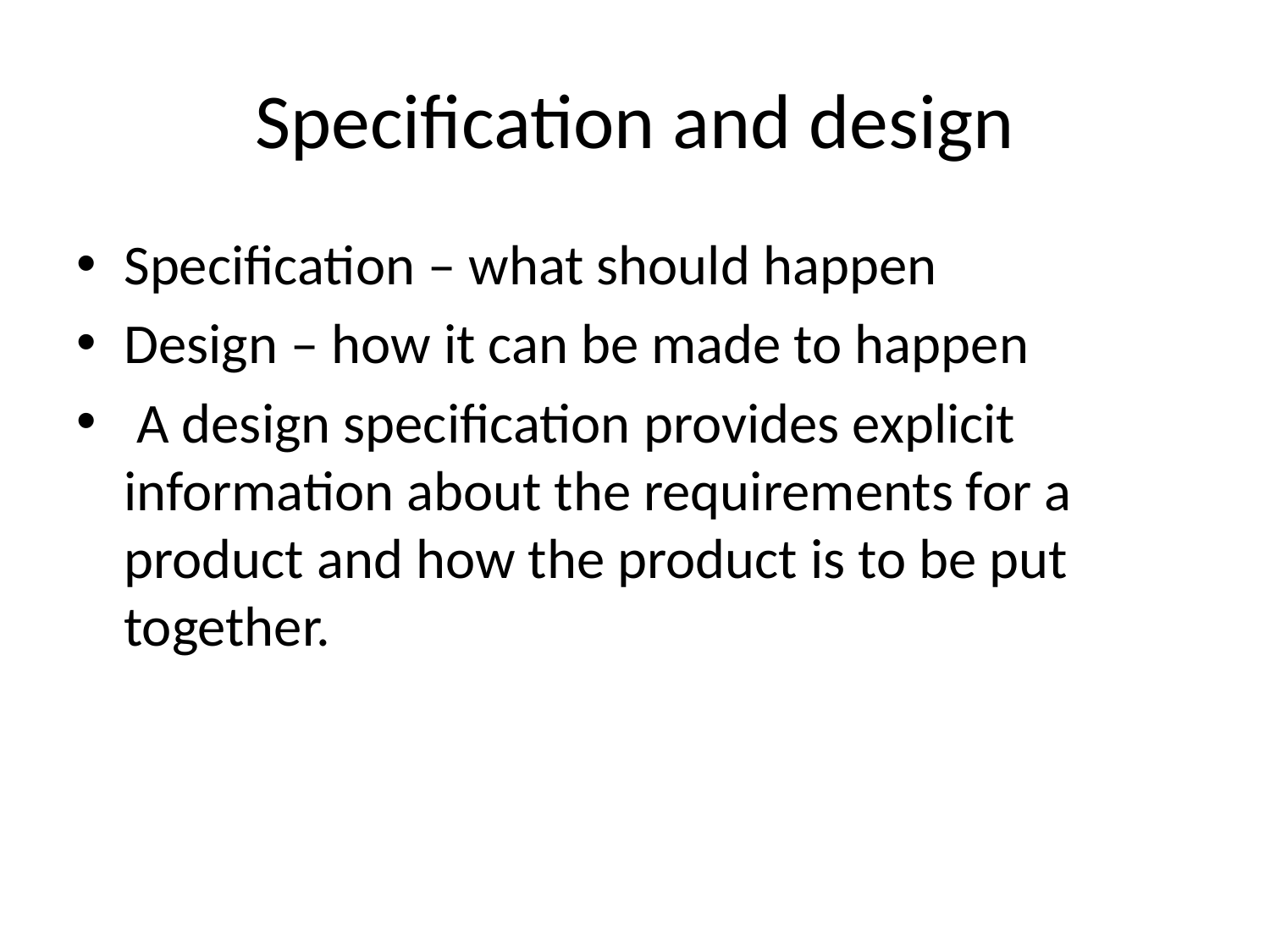

# Specification and design
Specification – what should happen
Design – how it can be made to happen
 A design specification provides explicit information about the requirements for a product and how the product is to be put together.